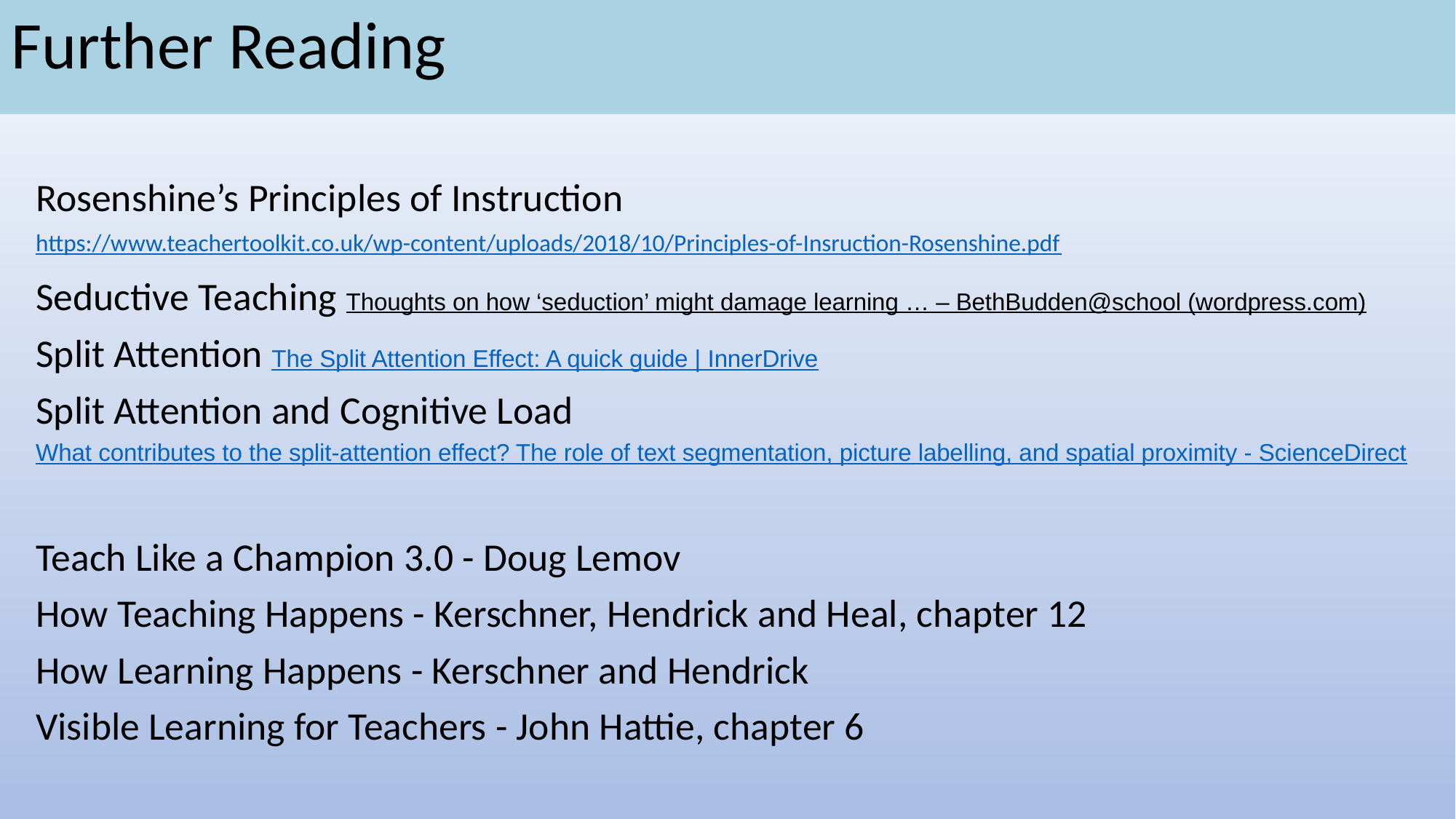

# Further Reading
Rosenshine’s Principles of Instruction https://www.teachertoolkit.co.uk/wp-content/uploads/2018/10/Principles-of-Insruction-Rosenshine.pdf
Seductive Teaching Thoughts on how ‘seduction’ might damage learning … – BethBudden@school (wordpress.com)
Split Attention The Split Attention Effect: A quick guide | InnerDrive
Split Attention and Cognitive Load What contributes to the split-attention effect? The role of text segmentation, picture labelling, and spatial proximity - ScienceDirect

Teach Like a Champion 3.0 - Doug Lemov
How Teaching Happens - Kerschner, Hendrick and Heal, chapter 12
How Learning Happens - Kerschner and Hendrick
Visible Learning for Teachers - John Hattie, chapter 6